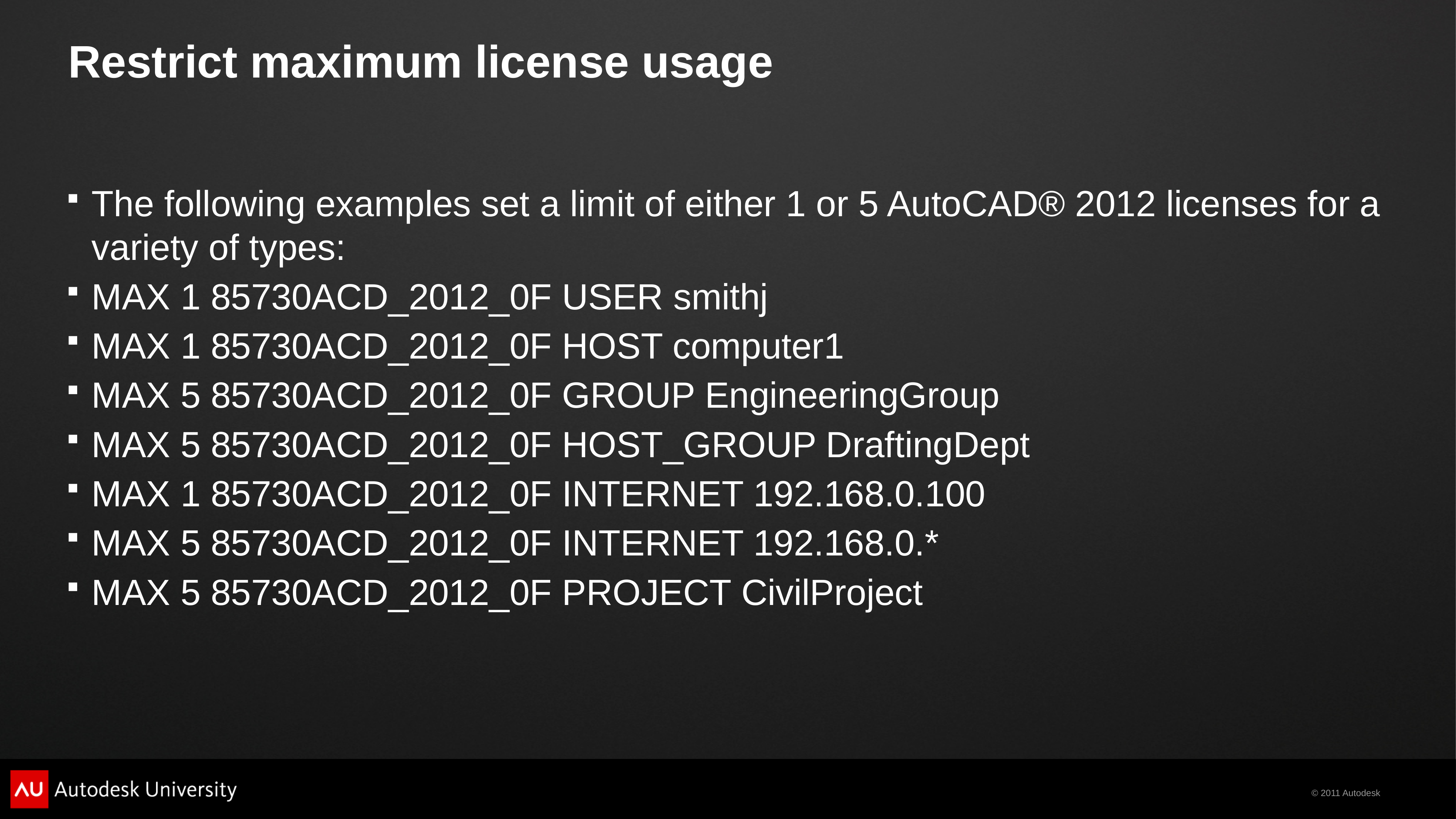

# Restrict maximum license usage
The following examples set a limit of either 1 or 5 AutoCAD® 2012 licenses for a variety of types:
MAX 1 85730ACD_2012_0F USER smithj
MAX 1 85730ACD_2012_0F HOST computer1
MAX 5 85730ACD_2012_0F GROUP EngineeringGroup
MAX 5 85730ACD_2012_0F HOST_GROUP DraftingDept
MAX 1 85730ACD_2012_0F INTERNET 192.168.0.100
MAX 5 85730ACD_2012_0F INTERNET 192.168.0.*
MAX 5 85730ACD_2012_0F PROJECT CivilProject